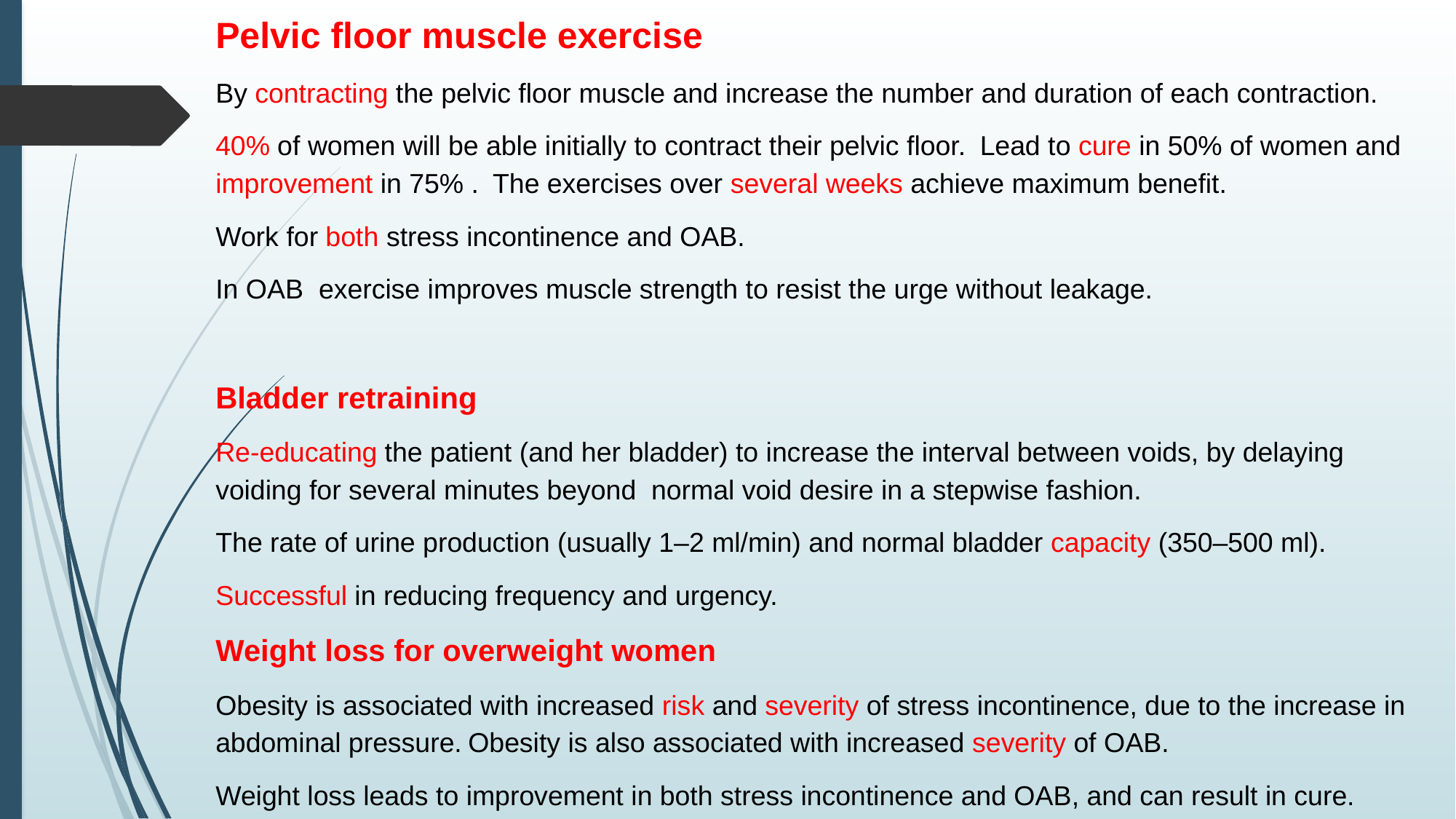

Pelvic floor muscle exercise
By contracting the pelvic floor muscle and increase the number and duration of each contraction.
40% of women will be able initially to contract their pelvic floor.  Lead to cure in 50% of women and improvement in 75% .  The exercises over several weeks achieve maximum benefit.
Work for both stress incontinence and OAB.
In OAB  exercise improves muscle strength to resist the urge without leakage.

Bladder retraining
Re-educating the patient (and her bladder) to increase the interval between voids, by delaying voiding for several minutes beyond  normal void desire in a stepwise fashion.
The rate of urine production (usually 1–2 ml/min) and normal bladder capacity (350–500 ml).
Successful in reducing frequency and urgency.
Weight loss for overweight women
Obesity is associated with increased risk and severity of stress incontinence, due to the increase in abdominal pressure. Obesity is also associated with increased severity of OAB.
Weight loss leads to improvement in both stress incontinence and OAB, and can result in cure.